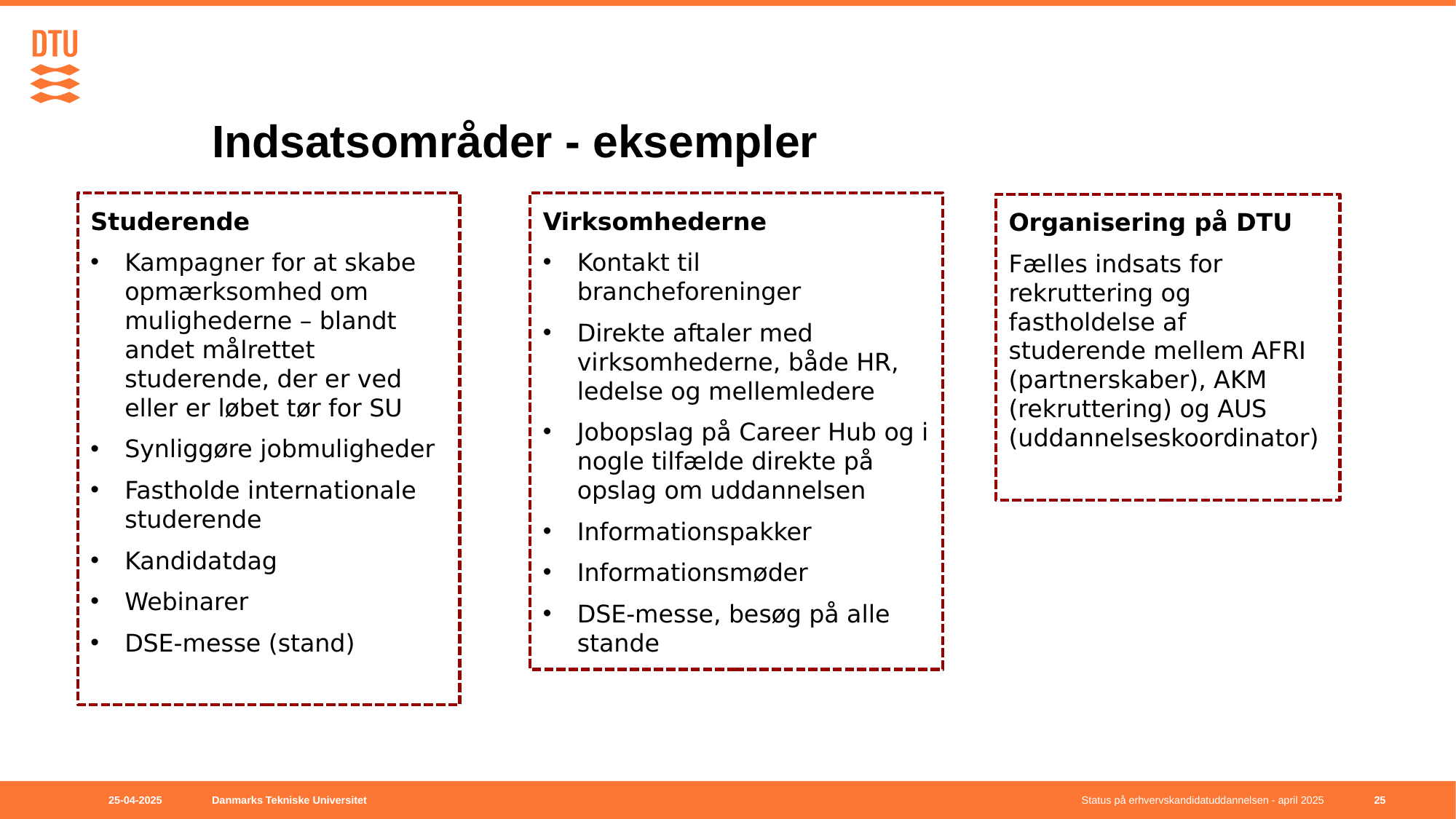

# Indsatsområder - eksempler
Studerende
Kampagner for at skabe opmærksomhed om mulighederne – blandt andet målrettet studerende, der er ved eller er løbet tør for SU
Synliggøre jobmuligheder
Fastholde internationale studerende
Kandidatdag
Webinarer
DSE-messe (stand)

Virksomhederne
Kontakt til brancheforeninger
Direkte aftaler med virksomhederne, både HR, ledelse og mellemledere
Jobopslag på Career Hub og i nogle tilfælde direkte på opslag om uddannelsen
Informationspakker
Informationsmøder
DSE-messe, besøg på alle stande
Organisering på DTU
Fælles indsats for rekruttering og fastholdelse af studerende mellem AFRI (partnerskaber), AKM (rekruttering) og AUS (uddannelseskoordinator)

25-04-2025
Status på erhvervskandidatuddannelsen - april 2025
25